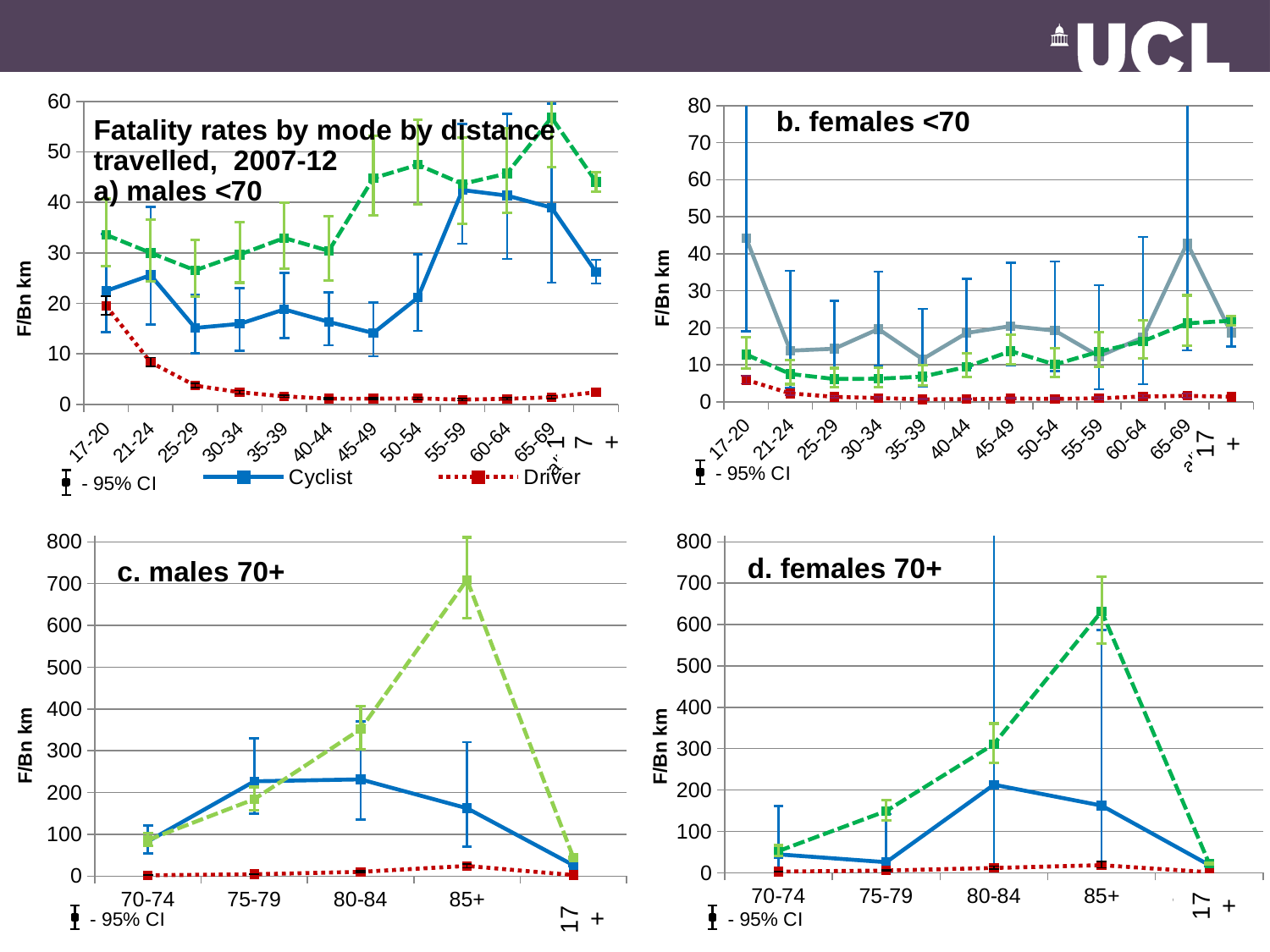

### Chart

| Category | Cyclist | Driver | Pedestrian |
|---|---|---|---|
| 17-20 | 22.47505826514674 | 19.50924271510642 | 33.58552297051226 |
| 21-24 | 25.59086244722669 | 8.333780996492179 | 30.001213786970254 |
| 25-29 | 15.133644948723418 | 3.7160540613833217 | 26.547289754352608 |
| 30-34 | 15.927538850520094 | 2.4024210145663094 | 29.667881053679782 |
| 35-39 | 18.80090888162288 | 1.5759394901569934 | 32.943875236049266 |
| 40-44 | 16.325022733805792 | 1.1355745118749243 | 30.396330766637757 |
| 45-49 | 14.117138685574426 | 1.122584271001025 | 44.7904187944294 |
| 50-54 | 21.13967684284307 | 1.1870071524546641 | 47.441022999637426 |
| 55-59 | 42.432897152638425 | 0.944338910995659 | 43.65424620218984 |
| 60-64 | 41.33423927245829 | 1.1027589838105738 | 45.70524237971606 |
| 65-69 | 38.96731398289963 | 1.4121003440796098 | 56.79097824951118 |
| all ages | 26.18535818437338 | 2.4080938168476558 | 44.065419090242834 |

### Chart

| Category | Cyclist | Driver | Pedestrian |
|---|---|---|---|
| 17-20 | 44.206138993798085 | 5.931047332849351 | 12.770731733319773 |
| 21-24 | 13.815541828894427 | 2.274711191657352 | 7.518542195171344 |
| 25-29 | 14.338961675818297 | 1.3370009000908794 | 6.154856934786721 |
| 30-34 | 19.660059464282032 | 1.0331410573258424 | 6.248092262156511 |
| 35-39 | 11.521570621583205 | 0.6770126315659212 | 6.789272586326175 |
| 40-44 | 18.59565709014972 | 0.6899557391258042 | 9.433318022892834 |
| 45-49 | 20.457326950171744 | 0.9127538276960556 | 13.688429028257772 |
| 50-54 | 19.223020766002335 | 0.7942402760726147 | 10.073473005570909 |
| 55-59 | 12.302674286994321 | 0.9515632608038653 | 13.558997439469954 |
| 60-64 | 17.396375566807535 | 1.4321500469919128 | 16.36230962138478 |
| 65-69 | 42.87025730326787 | 1.6150906519022077 | 21.195972338091664 |
| all ages | 18.53814491902984 | 1.3723249204811858 | 21.889874414399415 |

### Chart

| Category | Cyclist | Driver | Pedestrian |
|---|---|---|---|
| 70-74 | 82.93020833326752 | 2.127256730353929 | 86.39190046644273 |
| 75-79 | 226.93931467026573 | 4.358671630453391 | 184.15916586953296 |
| 80-84 | 231.44329846020977 | 10.221500464116739 | 351.8013444185992 |
| 85+ | 162.48411468228161 | 24.247803783134536 | 708.8844332075993 |
| all ages | 26.18535818437338 | 2.4080938168476558 | 44.065419090242834 |

### Chart

| Category | Cyclist | Driver | Pedestrian |
|---|---|---|---|
| 70-74 | 44.55326446141584 | 2.7852435526157824 | 52.51845565663482 |
| 75-79 | 25.49282860783433 | 5.3504189857111895 | 149.3492649973662 |
| 80-84 | 212.91266547594205 | 11.67119367680209 | 311.01484914514634 |
| 85+ | 162.43914015744005 | 18.30058610530417 | 631.77405985224 |
| all ages | 18.53814491902984 | 1.3723249204811858 | 21.889874414399415 |